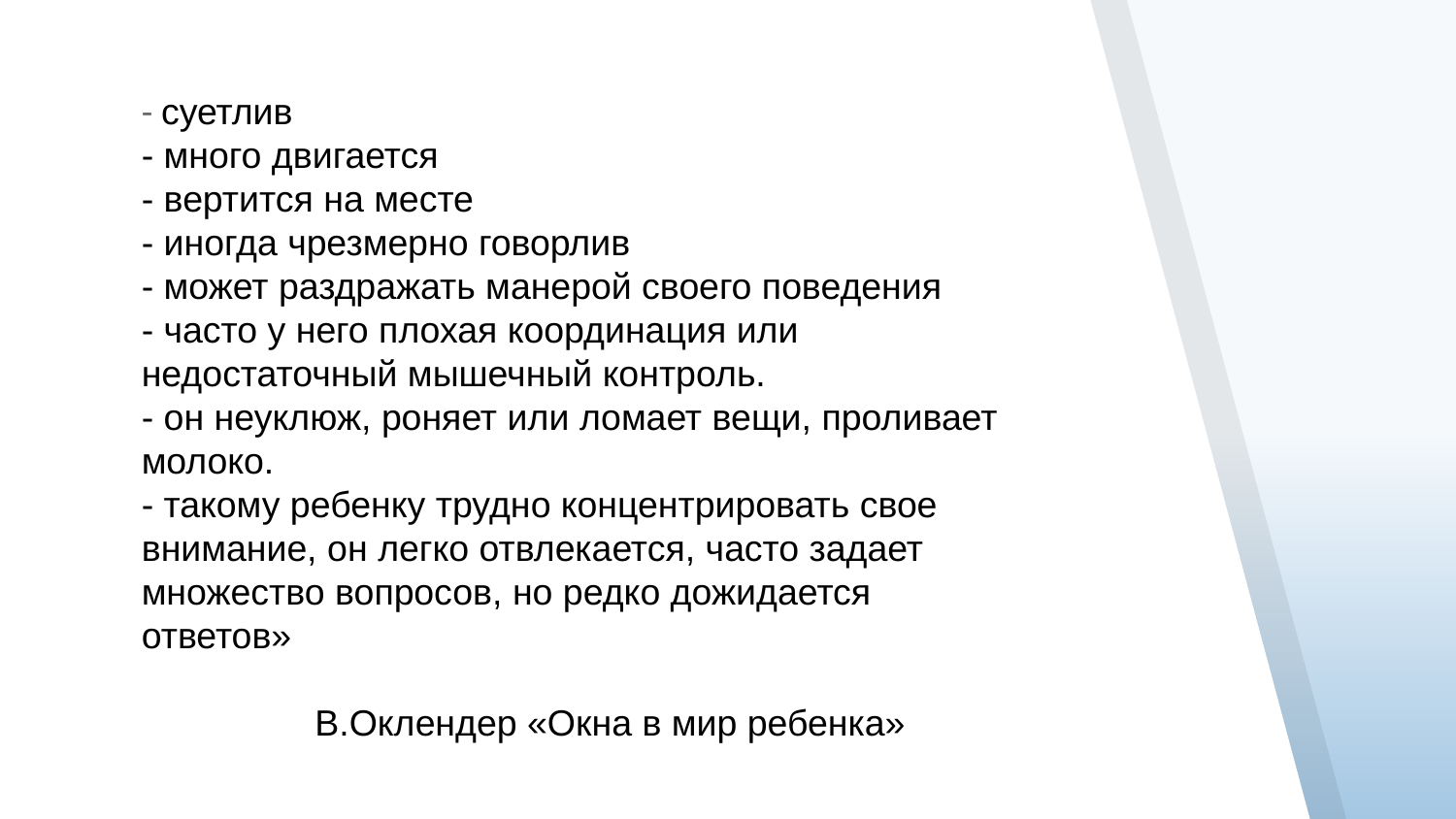

- суетлив
- много двигается
- вертится на месте
- иногда чрезмерно говорлив
- может раздражать манерой своего поведения
- часто у него плохая координация или недостаточный мышечный контроль.
- он неуклюж, роняет или ломает вещи, проливает молоко.
- такому ребенку трудно концентрировать свое внимание, он легко отвлекается, часто задает множество вопросов, но редко дожидается ответов»
                                                                                                       В.Оклендер «Окна в мир ребенка»